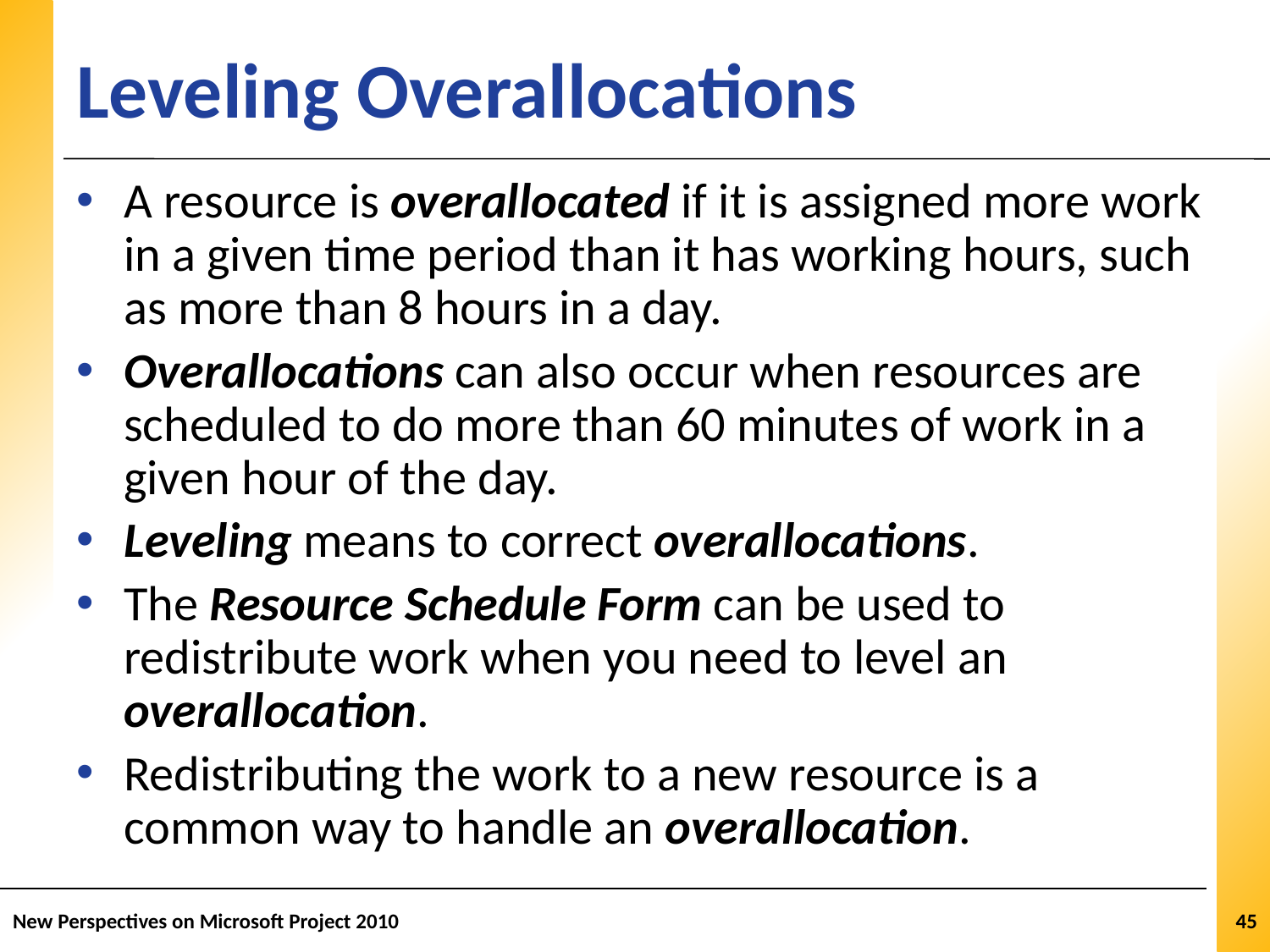

# Leveling Overallocations
A resource is overallocated if it is assigned more work in a given time period than it has working hours, such as more than 8 hours in a day.
Overallocations can also occur when resources are scheduled to do more than 60 minutes of work in a given hour of the day.
Leveling means to correct overallocations.
The Resource Schedule Form can be used to redistribute work when you need to level an overallocation.
Redistributing the work to a new resource is a common way to handle an overallocation.
New Perspectives on Microsoft Project 2010
45